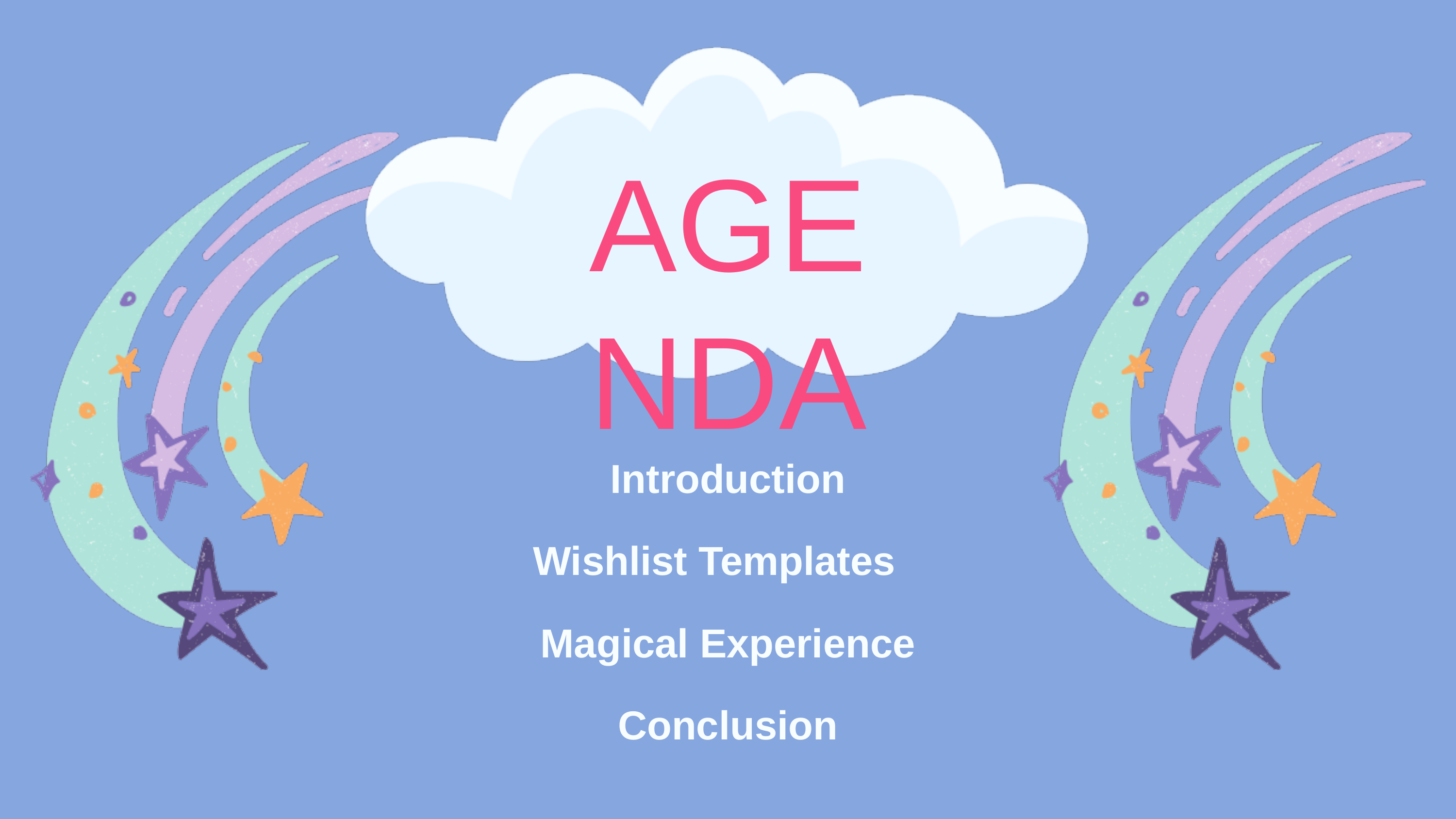

AGENDA
Introduction
Wishlist Templates
Magical Experience
Conclusion